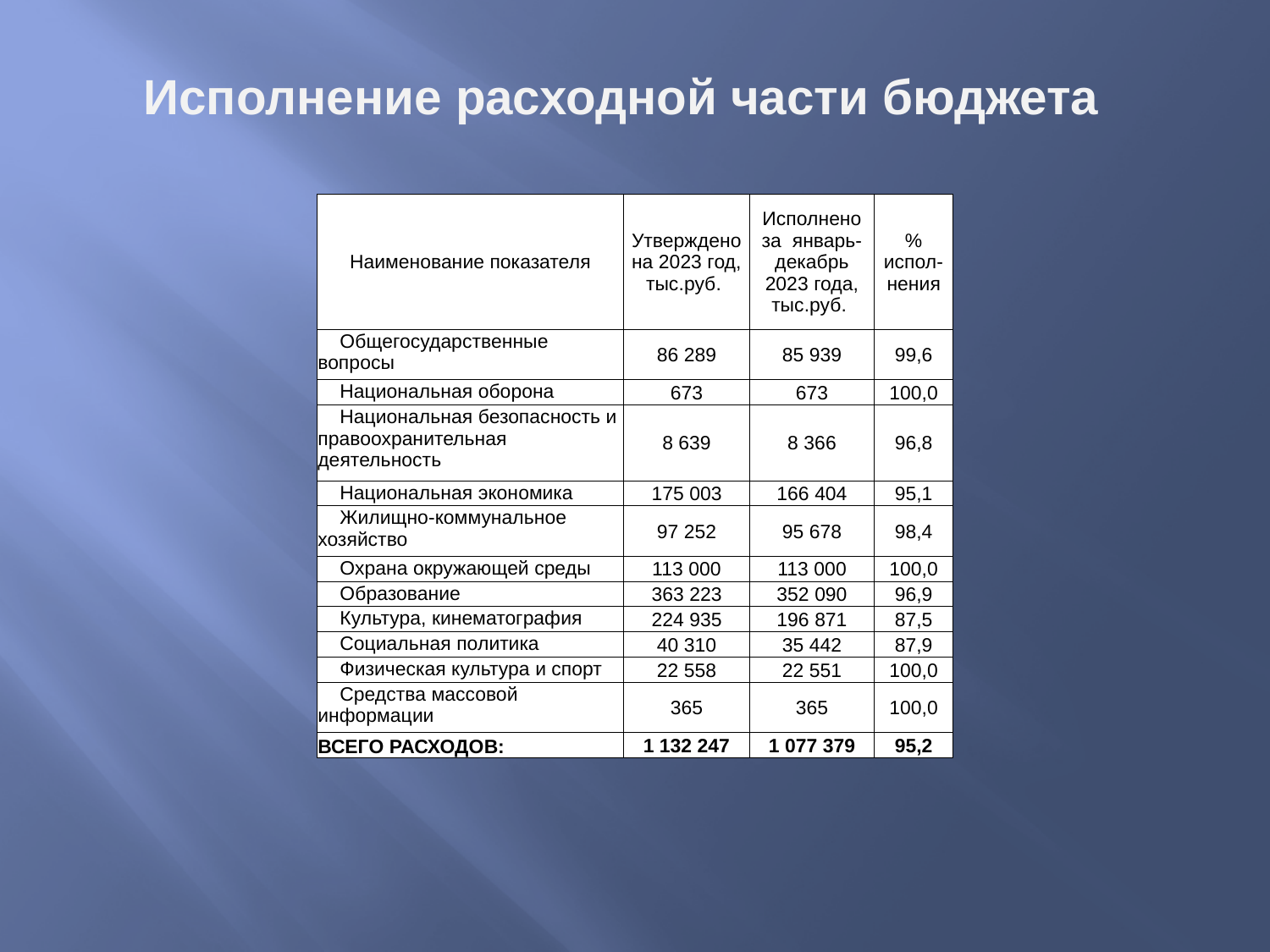

# Исполнение расходной части бюджета
| Наименование показателя | Утверждено на 2023 год, тыс.руб. | Исполнено за январь-декабрь 2023 года, тыс.руб. | % испол-нения |
| --- | --- | --- | --- |
| Общегосударственные вопросы | 86 289 | 85 939 | 99,6 |
| Национальная оборона | 673 | 673 | 100,0 |
| Национальная безопасность и правоохранительная деятельность | 8 639 | 8 366 | 96,8 |
| Национальная экономика | 175 003 | 166 404 | 95,1 |
| Жилищно-коммунальное хозяйство | 97 252 | 95 678 | 98,4 |
| Охрана окружающей среды | 113 000 | 113 000 | 100,0 |
| Образование | 363 223 | 352 090 | 96,9 |
| Культура, кинематография | 224 935 | 196 871 | 87,5 |
| Социальная политика | 40 310 | 35 442 | 87,9 |
| Физическая культура и спорт | 22 558 | 22 551 | 100,0 |
| Средства массовой информации | 365 | 365 | 100,0 |
| ВСЕГО РАСХОДОВ: | 1 132 247 | 1 077 379 | 95,2 |